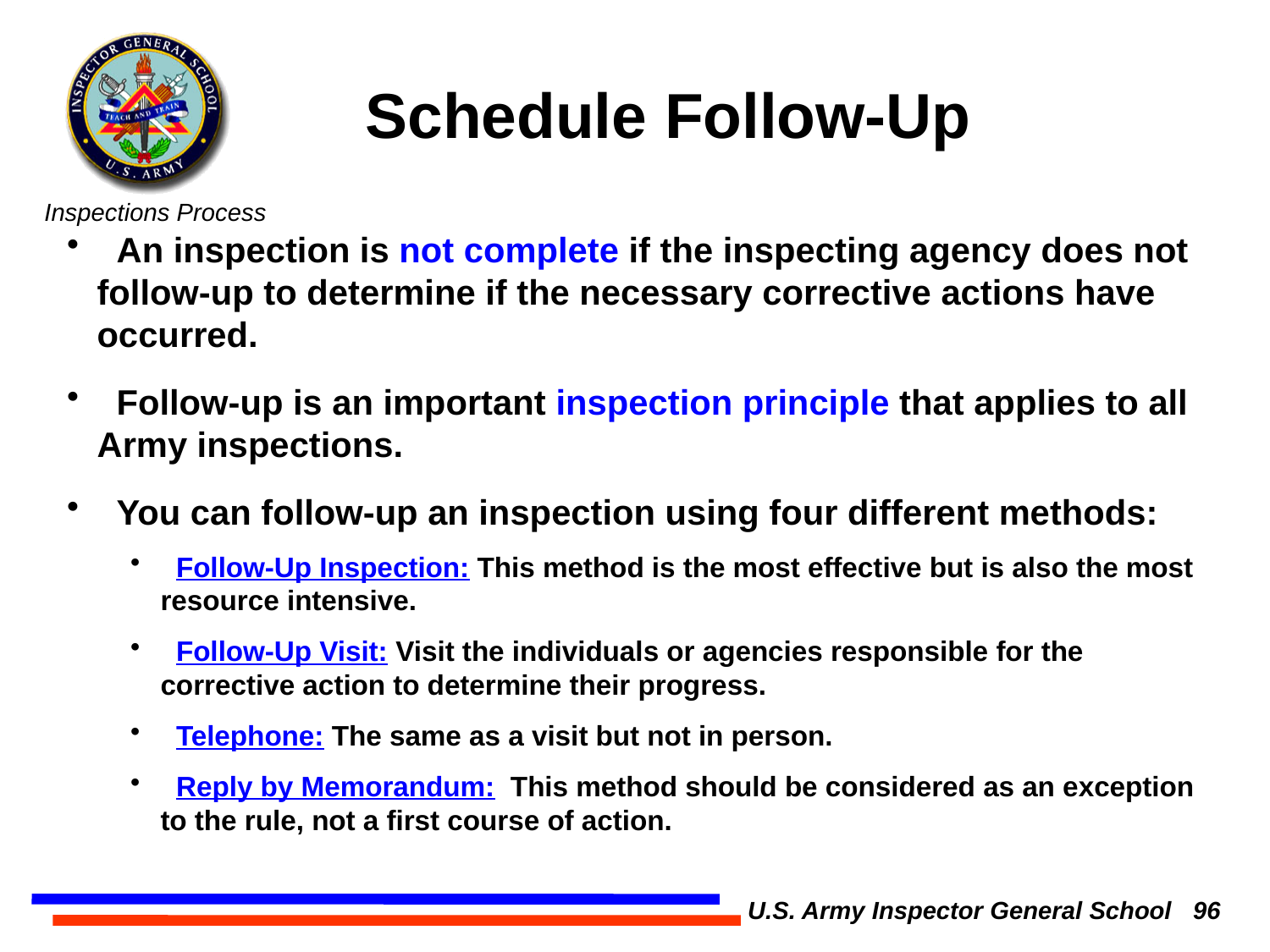

Schedule Follow-Up
  An inspection is not complete if the inspecting agency does not follow-up to determine if the necessary corrective actions have occurred.

  Follow-up is an important inspection principle that applies to all Army inspections.

  You can follow-up an inspection using four different methods:

  Follow-Up Inspection: This method is the most effective but is also the most resource intensive.

  Follow-Up Visit: Visit the individuals or agencies responsible for the corrective action to determine their progress.

  Telephone: The same as a visit but not in person.

  Reply by Memorandum:  This method should be considered as an exception to the rule, not a first course of action.
U.S. Army Inspector General School   96